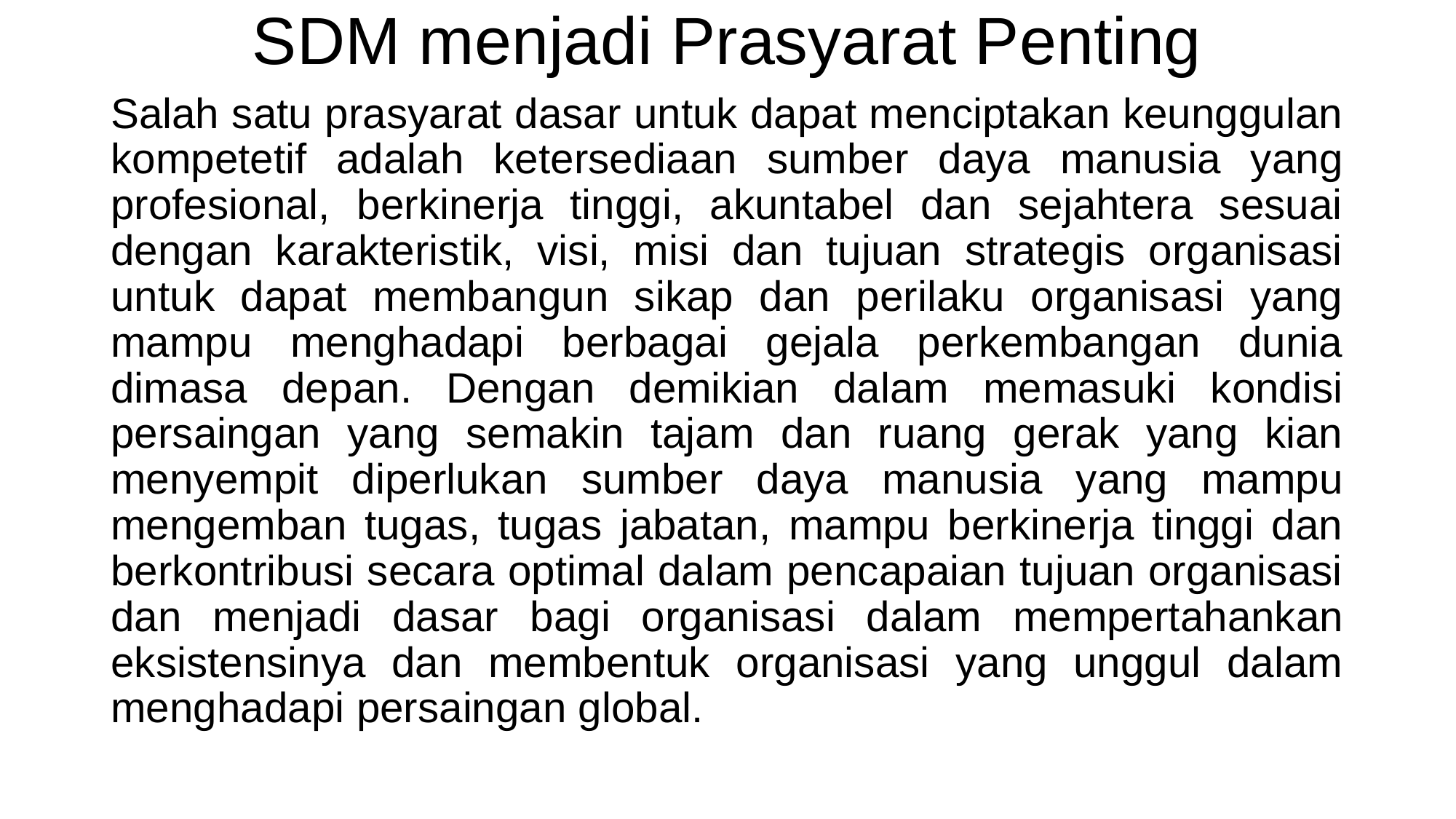

# SDM menjadi Prasyarat Penting
Salah satu prasyarat dasar untuk dapat menciptakan keunggulan kompetetif adalah ketersediaan sumber daya manusia yang profesional, berkinerja tinggi, akuntabel dan sejahtera sesuai dengan karakteristik, visi, misi dan tujuan strategis organisasi untuk dapat membangun sikap dan perilaku organisasi yang mampu menghadapi berbagai gejala perkembangan dunia dimasa depan. Dengan demikian dalam memasuki kondisi persaingan yang semakin tajam dan ruang gerak yang kian menyempit diperlukan sumber daya manusia yang mampu mengemban tugas, tugas jabatan, mampu berkinerja tinggi dan berkontribusi secara optimal dalam pencapaian tujuan organisasi dan menjadi dasar bagi organisasi dalam mempertahankan eksistensinya dan membentuk organisasi yang unggul dalam menghadapi persaingan global.